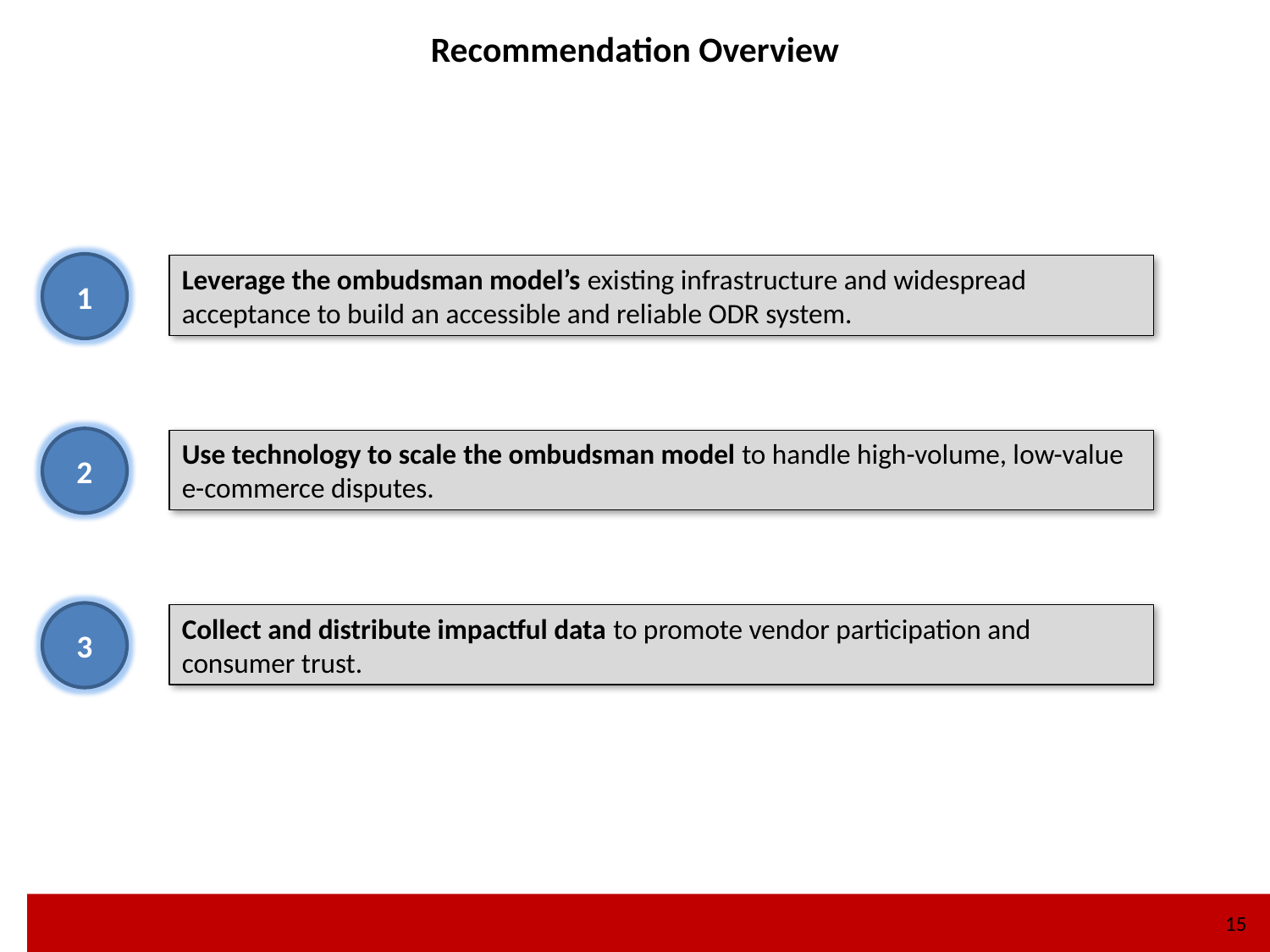

Recommendation Overview
1
Leverage the ombudsman model’s existing infrastructure and widespread acceptance to build an accessible and reliable ODR system.
2
Use technology to scale the ombudsman model to handle high-volume, low-value e-commerce disputes.
3
Collect and distribute impactful data to promote vendor participation and consumer trust.
15